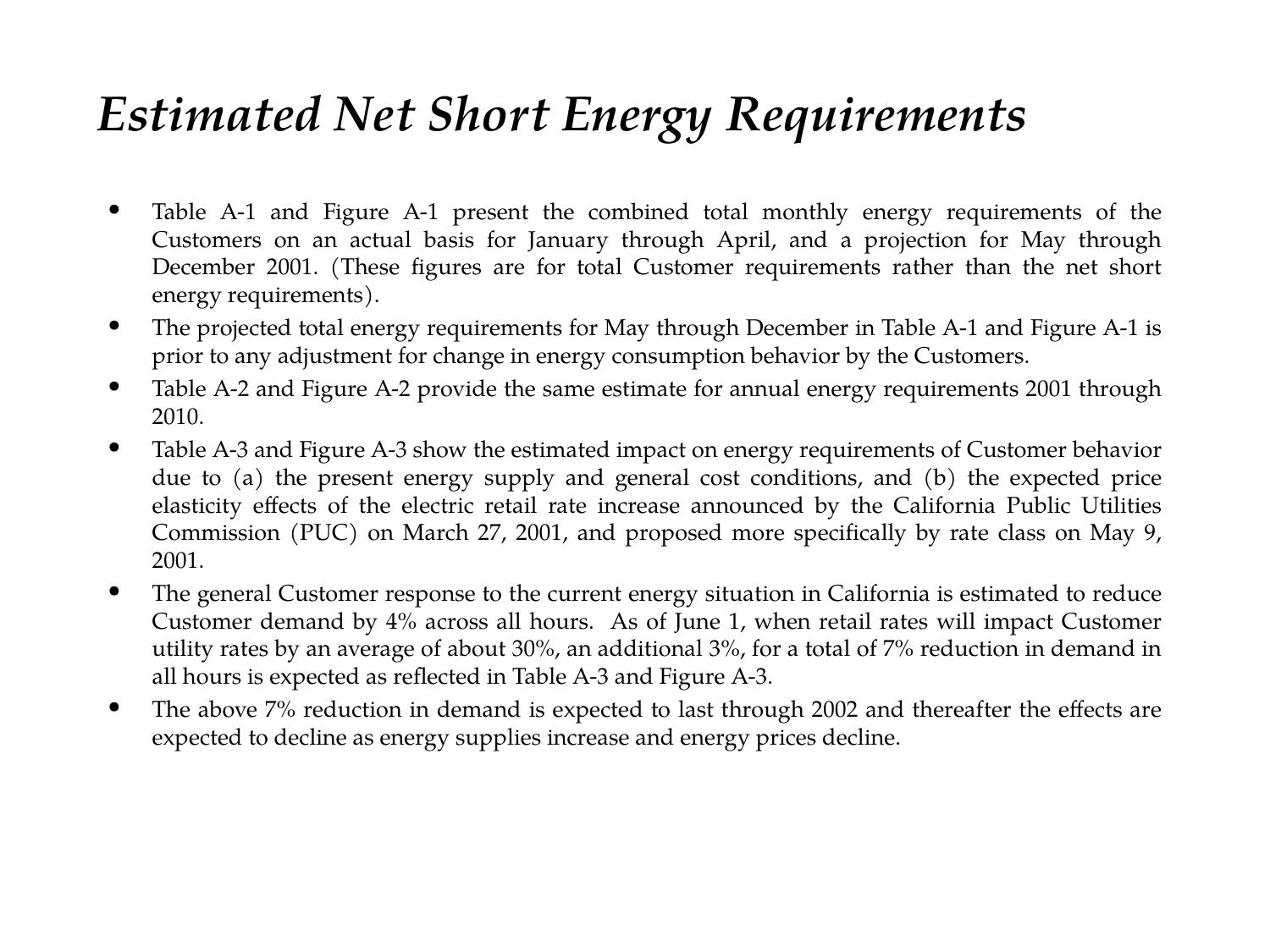

# Estimated Net Short Energy Requirements
Table A-1 and Figure A-1 present the combined total monthly energy requirements of the Customers on an actual basis for January through April, and a projection for May through December 2001. (These figures are for total Customer requirements rather than the net short energy requirements).
The projected total energy requirements for May through December in Table A-1 and Figure A-1 is prior to any adjustment for change in energy consumption behavior by the Customers.
Table A-2 and Figure A-2 provide the same estimate for annual energy requirements 2001 through 2010.
Table A-3 and Figure A-3 show the estimated impact on energy requirements of Customer behavior due to (a) the present energy supply and general cost conditions, and (b) the expected price elasticity effects of the electric retail rate increase announced by the California Public Utilities Commission (PUC) on March 27, 2001, and proposed more specifically by rate class on May 9, 2001.
The general Customer response to the current energy situation in California is estimated to reduce Customer demand by 4% across all hours.  As of June 1, when retail rates will impact Customer utility rates by an average of about 30%, an additional 3%, for a total of 7% reduction in demand in all hours is expected as reflected in Table A-3 and Figure A-3.
The above 7% reduction in demand is expected to last through 2002 and thereafter the effects are expected to decline as energy supplies increase and energy prices decline.